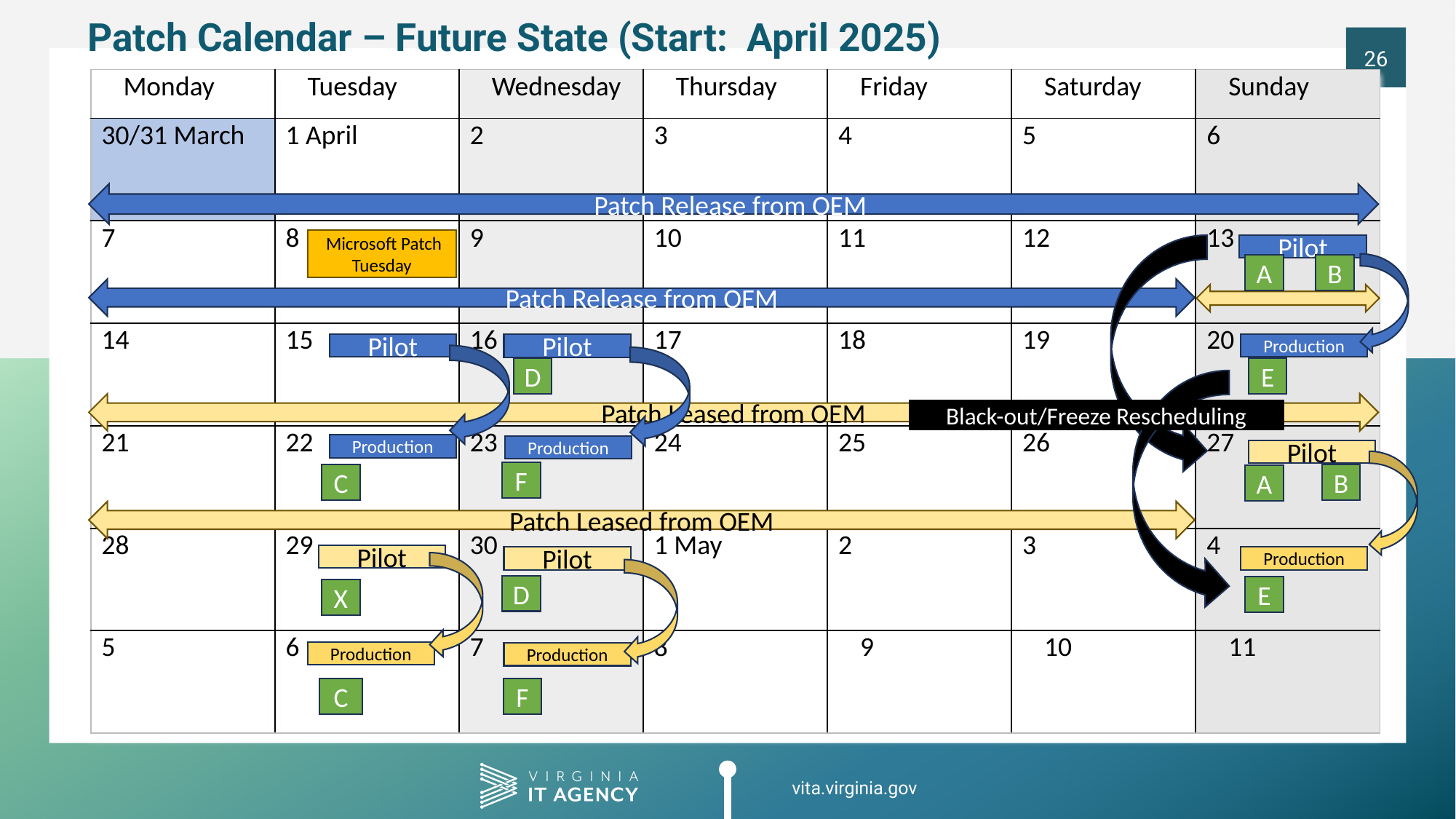

Patch Calendar – Future State (Start:  April 2025)
| Monday | Tuesday | Wednesday | Thursday | Friday | Saturday | Sunday |
| --- | --- | --- | --- | --- | --- | --- |
| 30/31 March | 1 April | 2 | 3 | 4 | 5 | 6 |
| 7 | 8 | 9 | 10 | 11 | 12 | 13 |
| 14 | 15 | 16 | 17 | 18 | 19 | 20 |
| 21 | 22 | 23 | 24 | 25 | 26 | 27 |
| 28 | 29 | 30 | 1 May | 2 | 3 | 4 |
| 5 | 6 | 7 | 8 | 9 | 10 | 11 |
Patch Release from OEM
 Microsoft Patch Tuesday

Pilot

A
B
Patch Release from OEM

Pilot
Production
Pilot

D
E

Patch Leased from OEM
Black-out/Freeze Rescheduling
Production
Production
Pilot

F
C
B
A
Patch Leased from OEM
Pilot
Pilot
Production

D
E
X
Production
Production
F
C